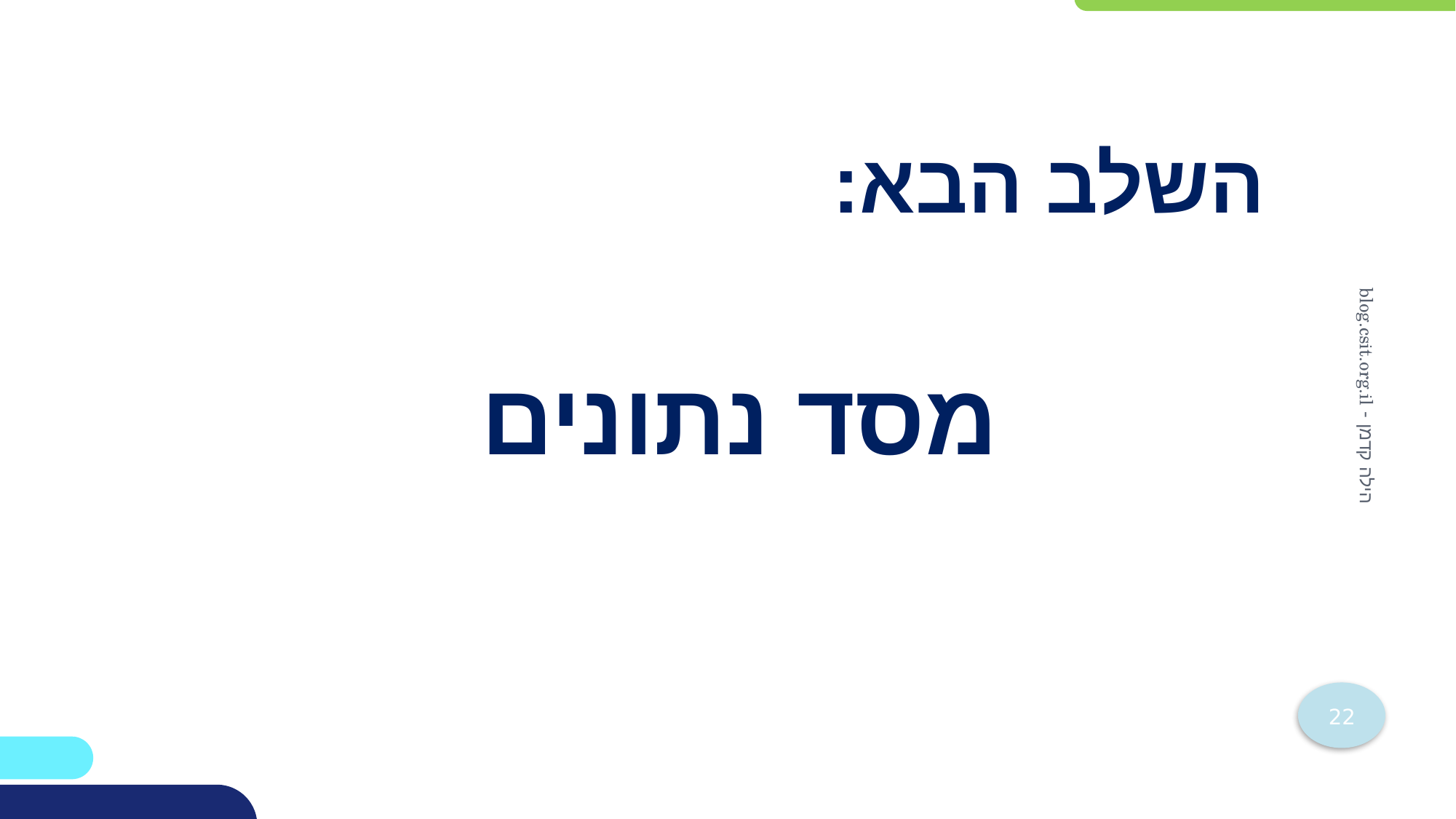

השלב הבא:
מסד נתונים
הילה קדמן - blog.csit.org.il
22